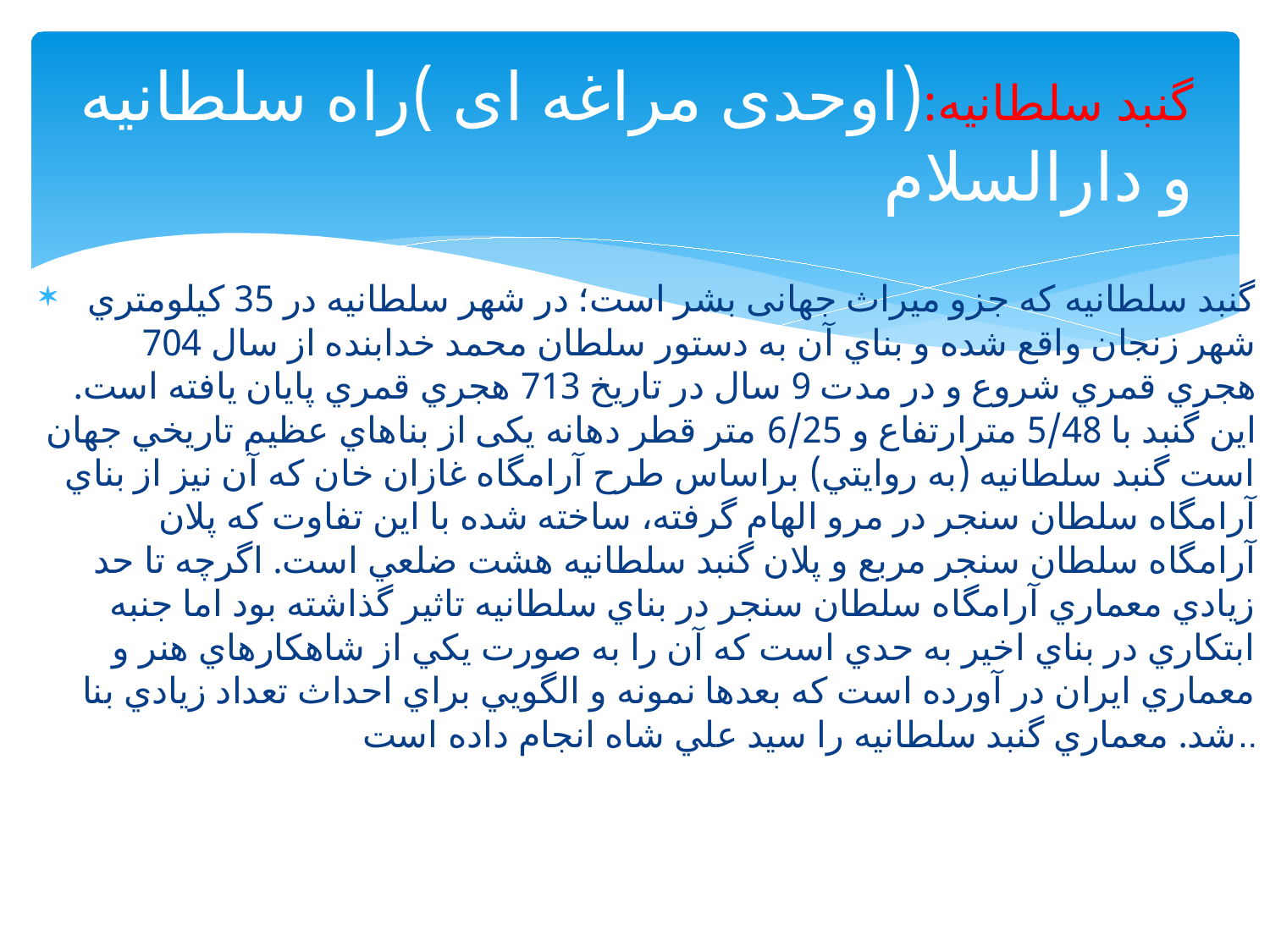

# گنبد سلطانیه:(اوحدی مراغه ای )راه سلطانیه و دارالسلام

گنبد سلطانيه که جزو میراث جهانی بشر است؛ در شهر سلطانيه در 35 کيلومتري شهر زنجان واقع شده و بناي آن به دستور سلطان محمد خدابنده از سال 704 هجري قمري شروع و در مدت 9 سال در تاريخ 713 هجري قمري پايان يافته است. اين گنبد با 5/48 مترارتفاع و 6/25 متر قطر دهانه یکی از بناهاي عظيم تاريخي جهان است گنبد سلطانيه (به روايتي) براساس طرح آرامگاه غازان خان كه آن نيز از بناي آرامگاه سلطان سنجر در مرو الهام گرفته، ساخته شده با اين تفاوت كه پلان آرامگاه سلطان سنجر مربع و پلان گنبد سلطانيه هشت ضلعي است. اگرچه تا حد زيادي معماري آرامگاه سلطان سنجر در بناي سلطانيه تاثير گذاشته بود اما جنبه ابتكاري در بناي اخير به حدي است كه آن را به صورت يكي از شاهكارهاي هنر و معماري ايران در آورده است كه بعدها نمونه و الگويي براي احداث تعداد زيادي بنا شد. معماري گنبد سلطانيه را سيد علي شاه انجام داده است..